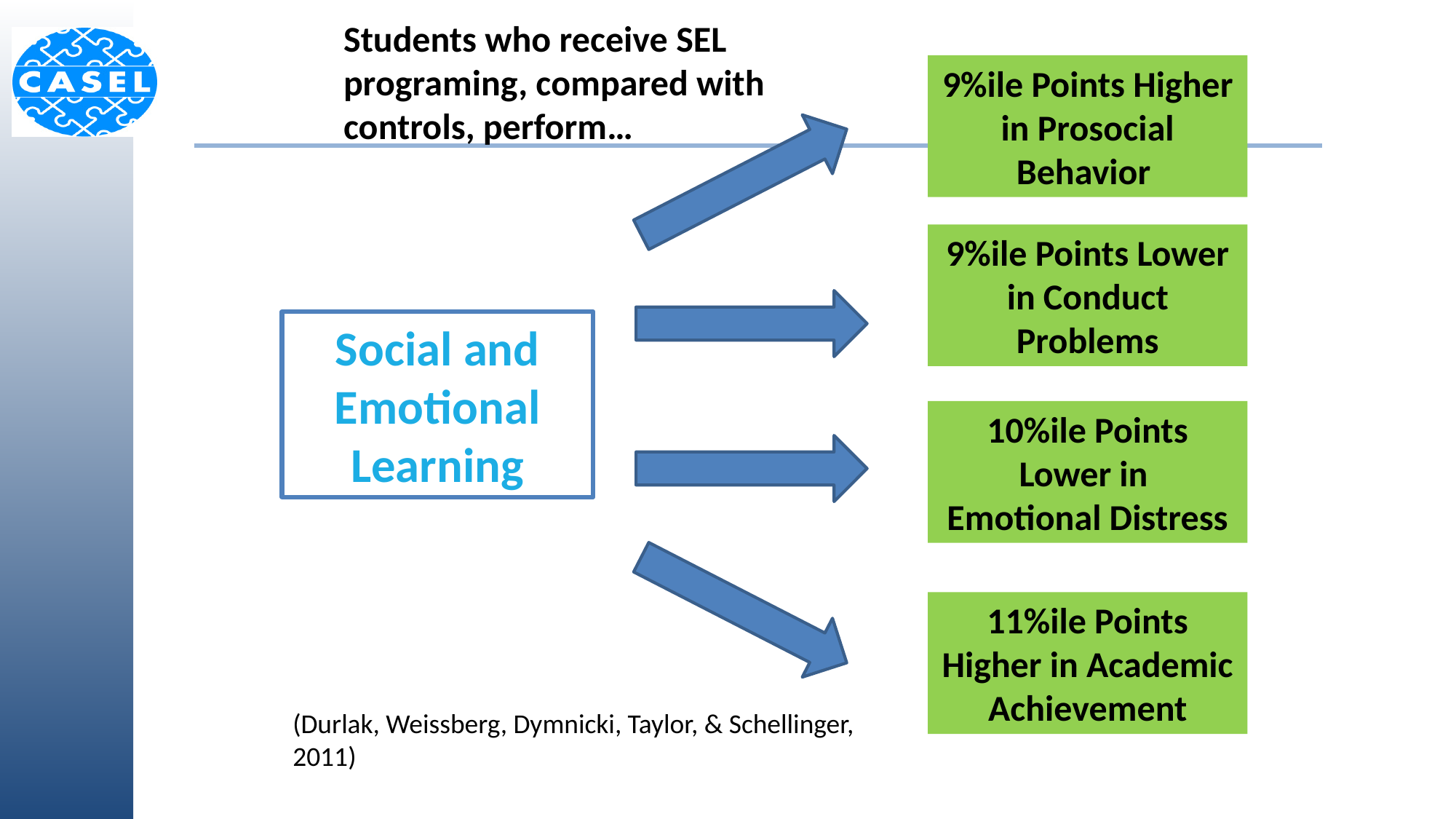

Students who receive SEL programing, compared with controls, perform…
9%ile Points Higher in Prosocial Behavior

9%ile Points Lower in Conduct Problems
Social and Emotional Learning

10%ile Points Lower in
Emotional Distress

11%ile Points Higher in Academic Achievement
(Durlak, Weissberg, Dymnicki, Taylor, & Schellinger, 2011)